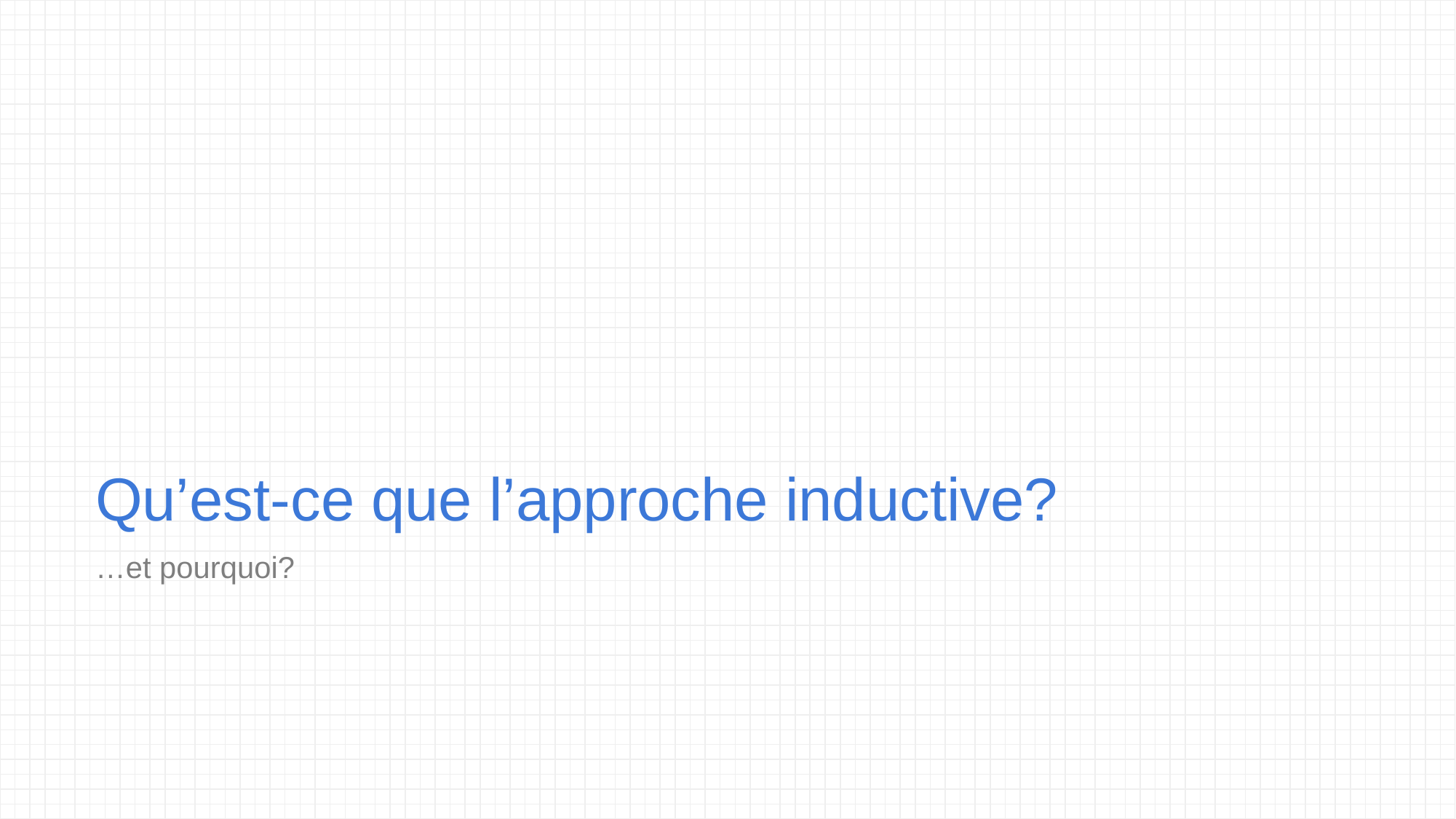

# Qu’est-ce que l’approche inductive?
…et pourquoi?